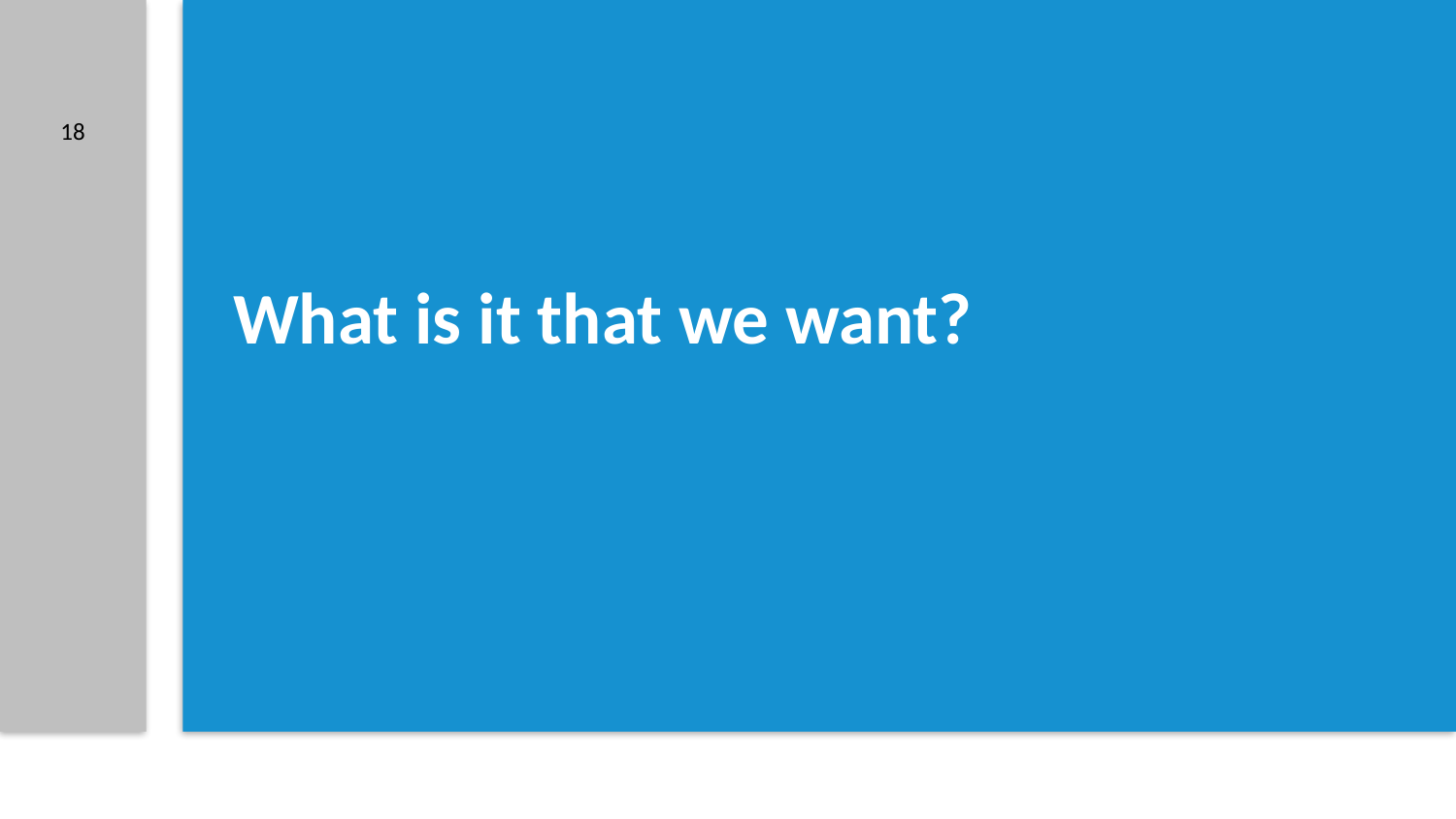

18
# What is it that we want?